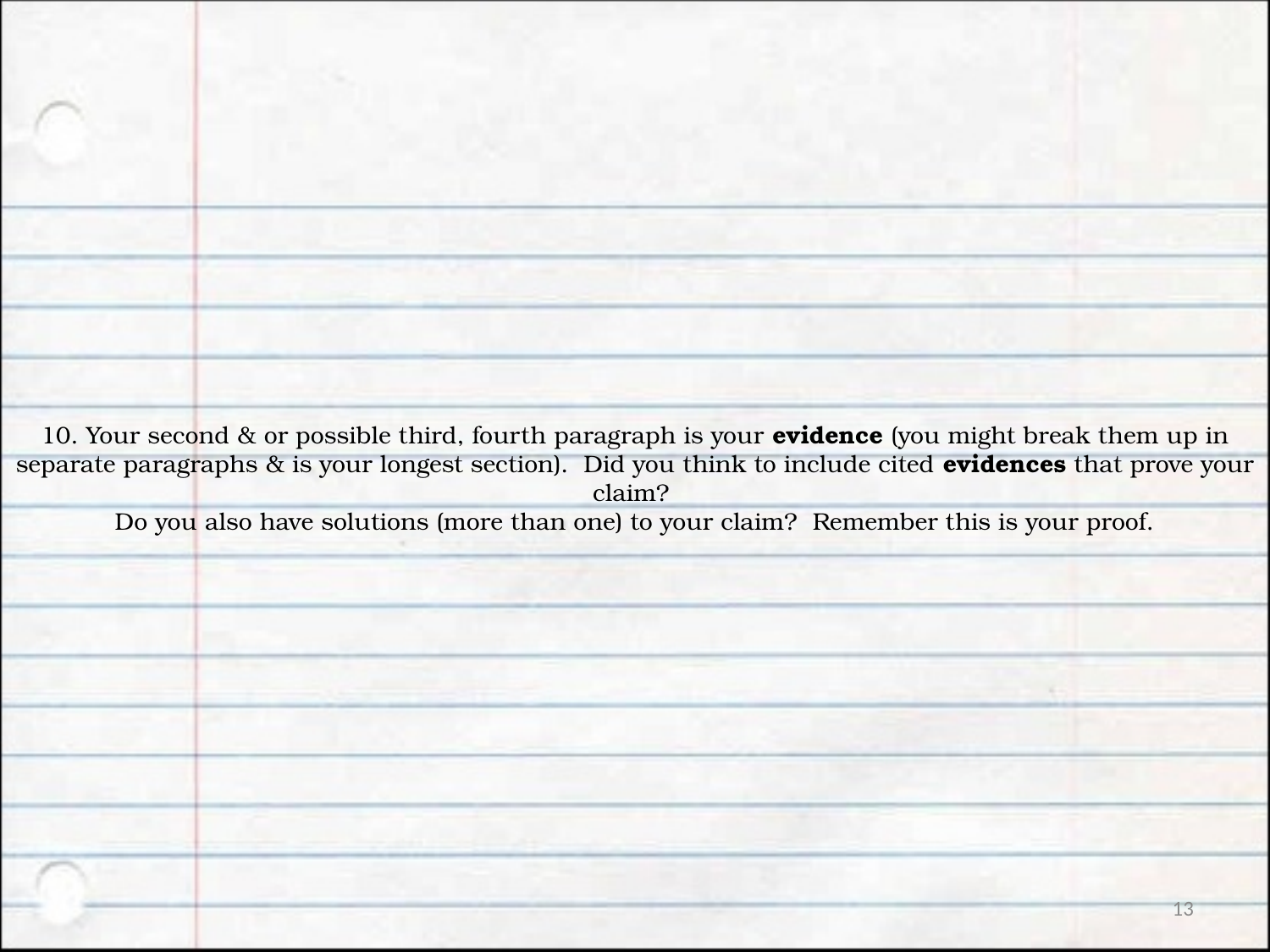

# 10. Your second & or possible third, fourth paragraph is your evidence (you might break them up in separate paragraphs & is your longest section).  Did you think to include cited evidences that prove your claim? Do you also have solutions (more than one) to your claim?  Remember this is your proof.
13